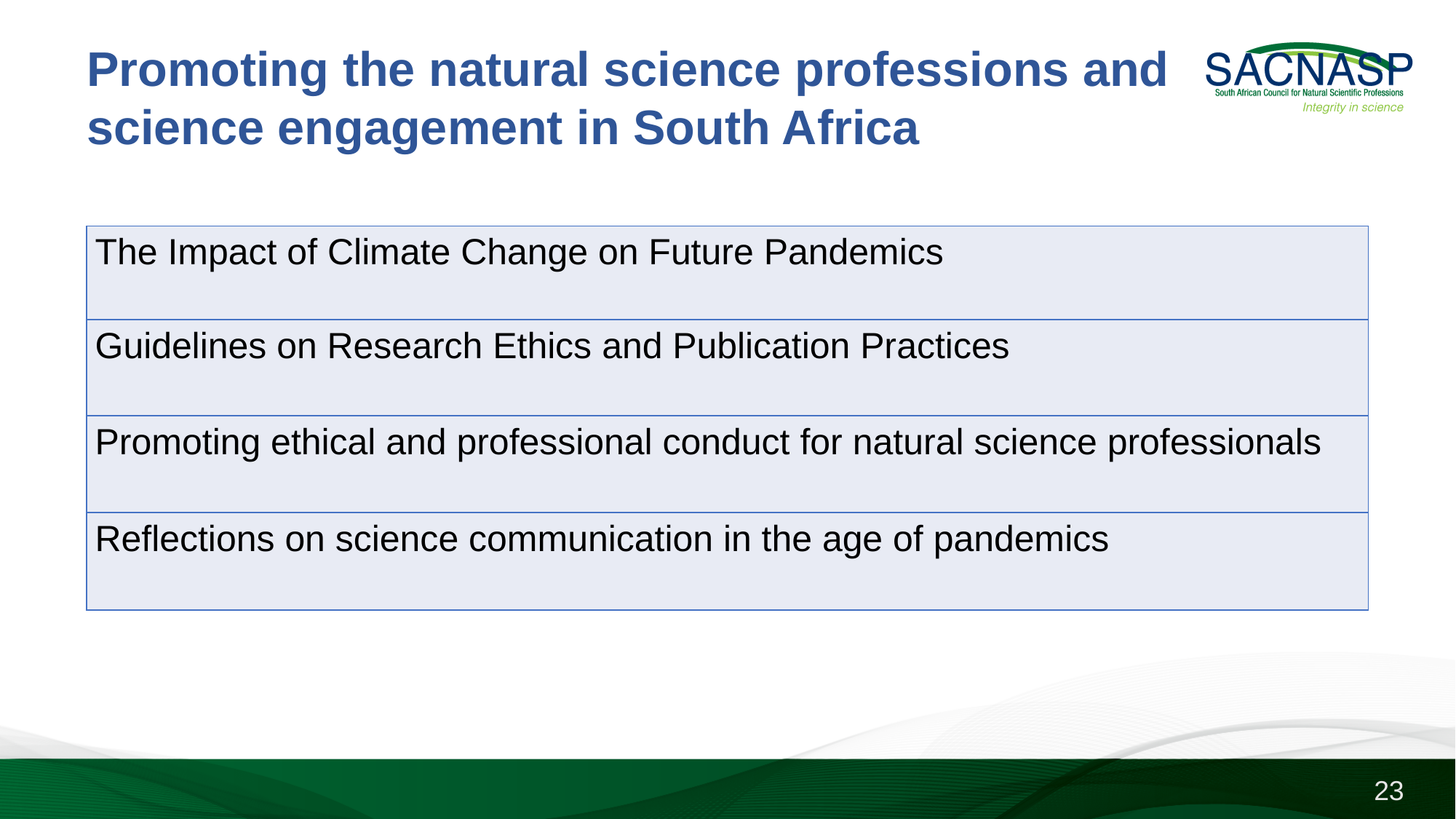

Promoting the natural science professions and
science engagement in South Africa

| The Impact of Climate Change on Future Pandemics |
| --- |
| Guidelines on Research Ethics and Publication Practices |
| Promoting ethical and professional conduct for natural science professionals |
| Reflections on science communication in the age of pandemics |

23